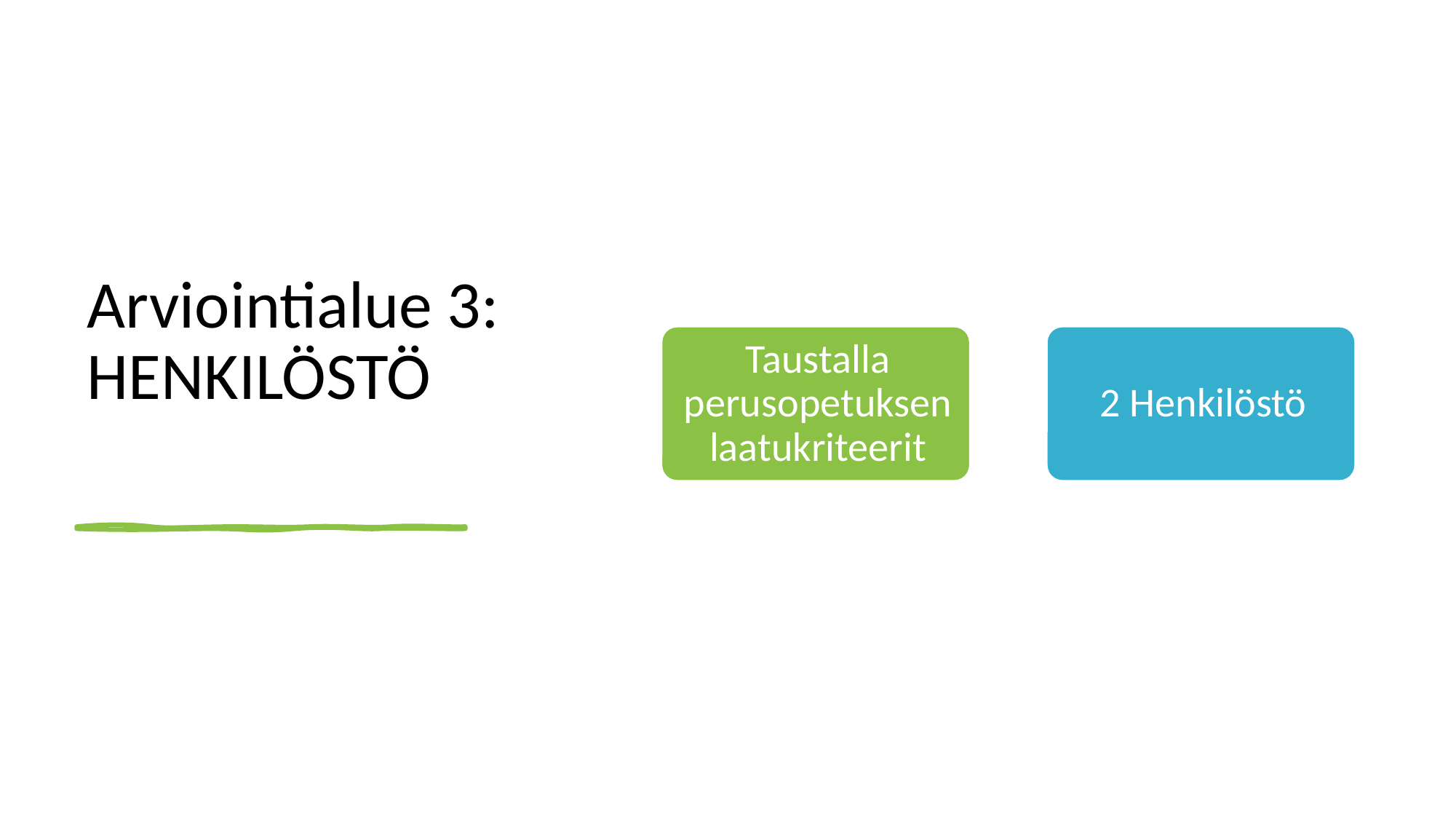

Taustalla perusopetuksen laatukriteerit
2 Henkilöstö
# Arviointialue 3: HENKILÖSTÖ